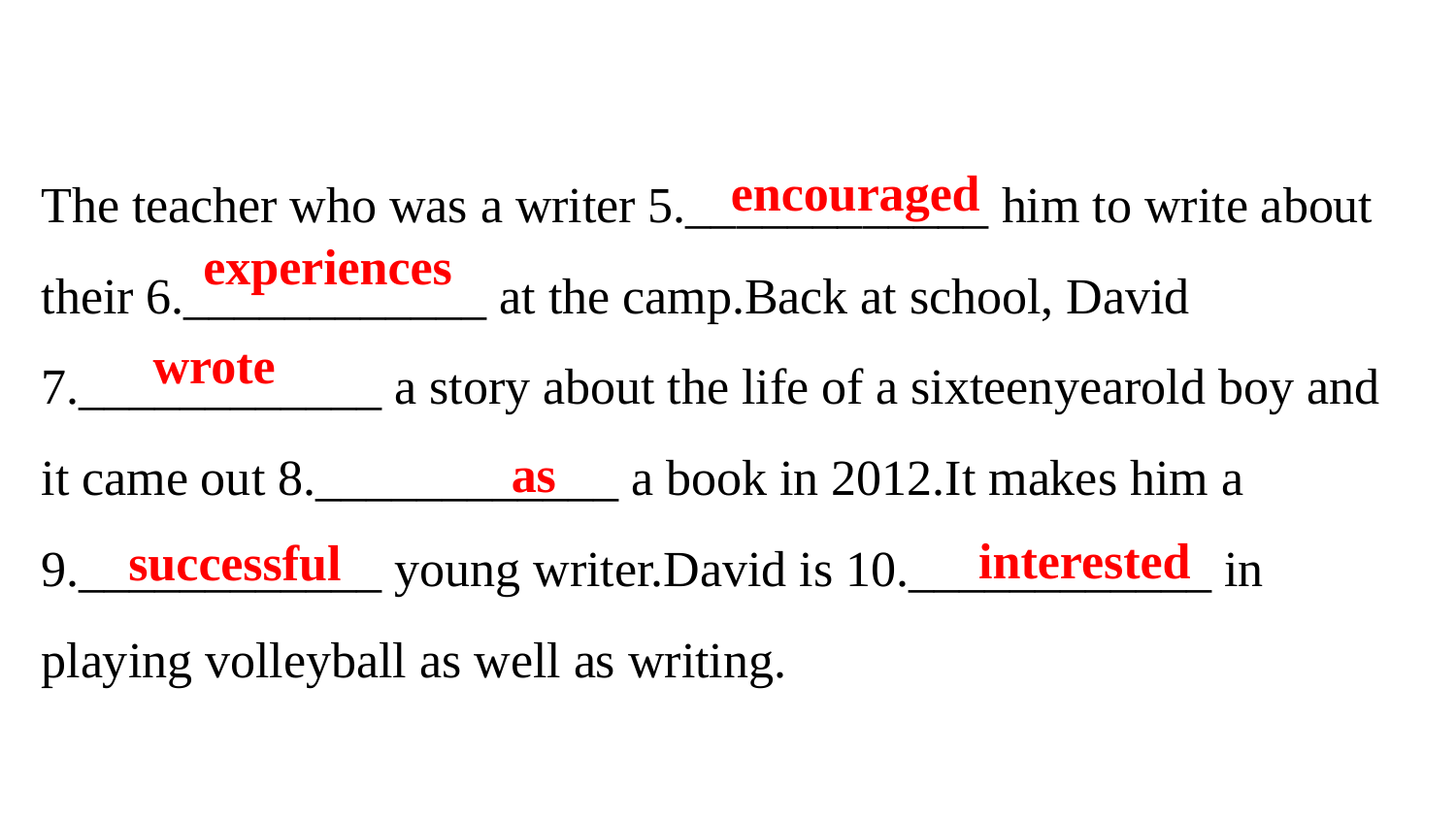

The teacher who was a writer 5.____________ him to write about their 6.____________ at the camp.Back at school, David 7.____________ a story about the life of a sixteen­year­old boy and it came out 8.____________ a book in 2012.It makes him a 9.____________ young writer.David is 10.____________ in playing volleyball as well as writing.
encouraged
experiences
wrote
as
interested
successful